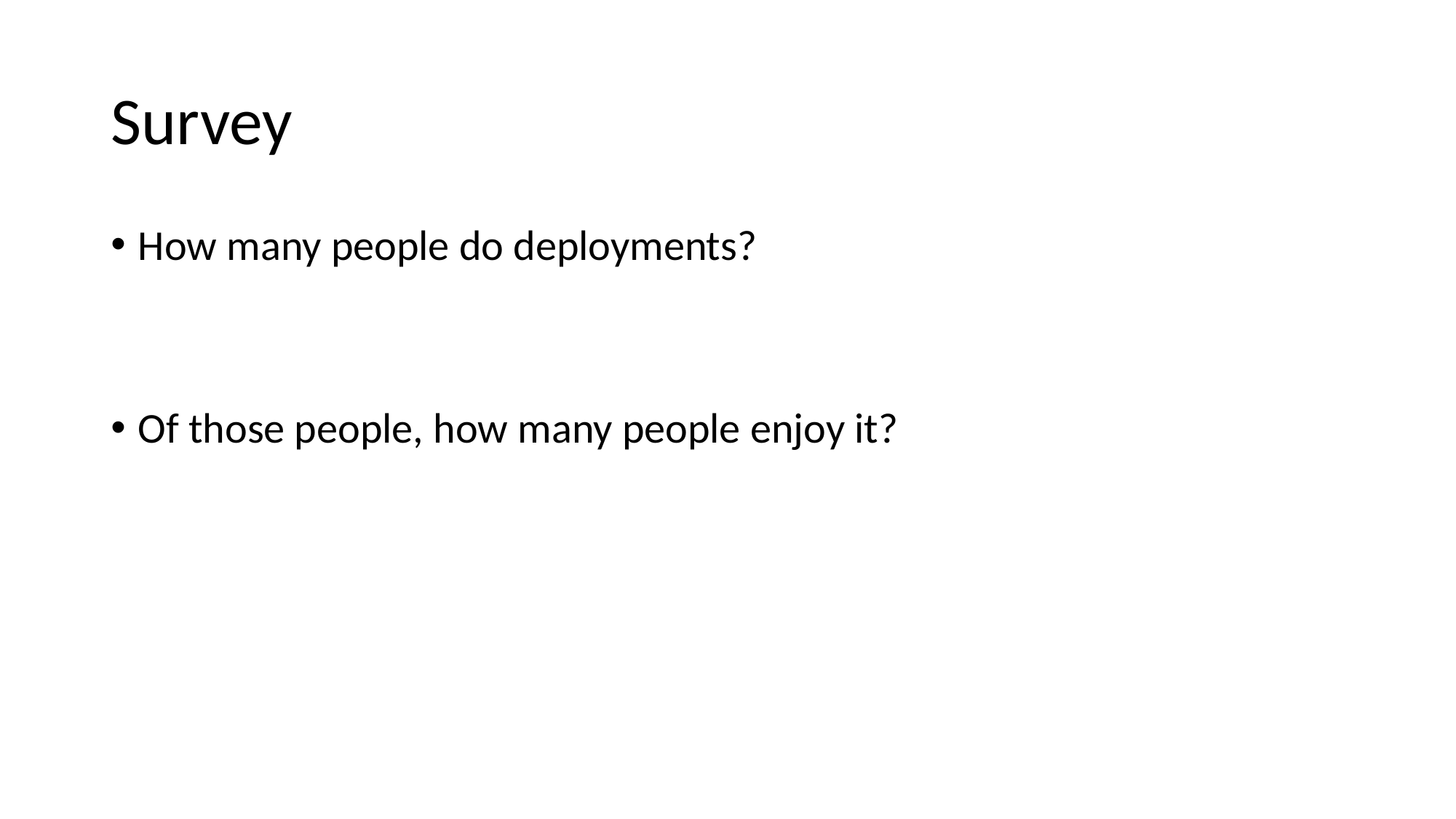

# Survey
How many people do deployments?

Of those people, how many people enjoy it?